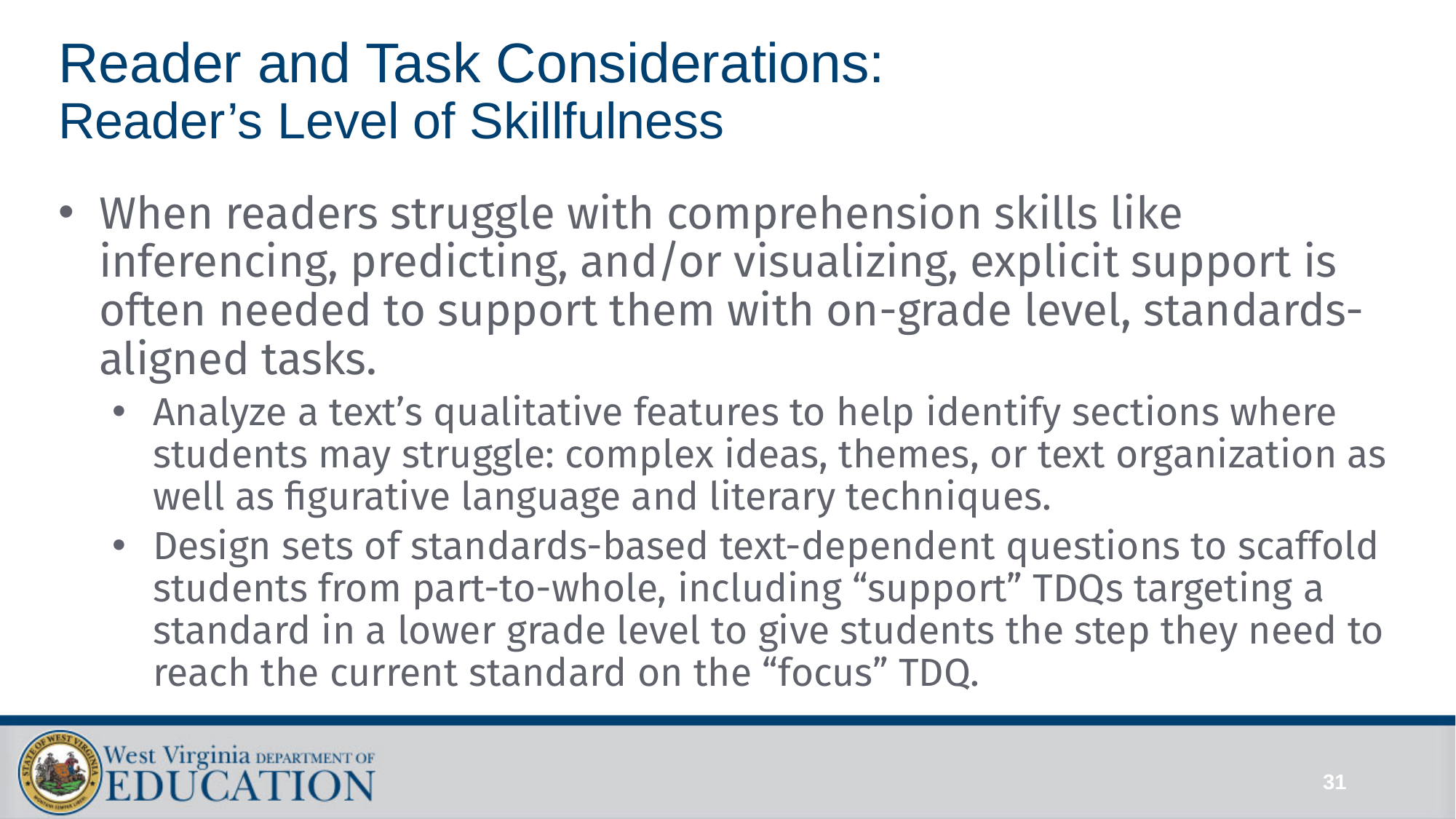

# Reader and Task Considerations: Reader’s Level of Skillfulness
When readers struggle with comprehension skills like inferencing, predicting, and/or visualizing, explicit support is often needed to support them with on-grade level, standards-aligned tasks.
Analyze a text’s qualitative features to help identify sections where students may struggle: complex ideas, themes, or text organization as well as figurative language and literary techniques.
Design sets of standards-based text-dependent questions to scaffold students from part-to-whole, including “support” TDQs targeting a standard in a lower grade level to give students the step they need to reach the current standard on the “focus” TDQ.

31